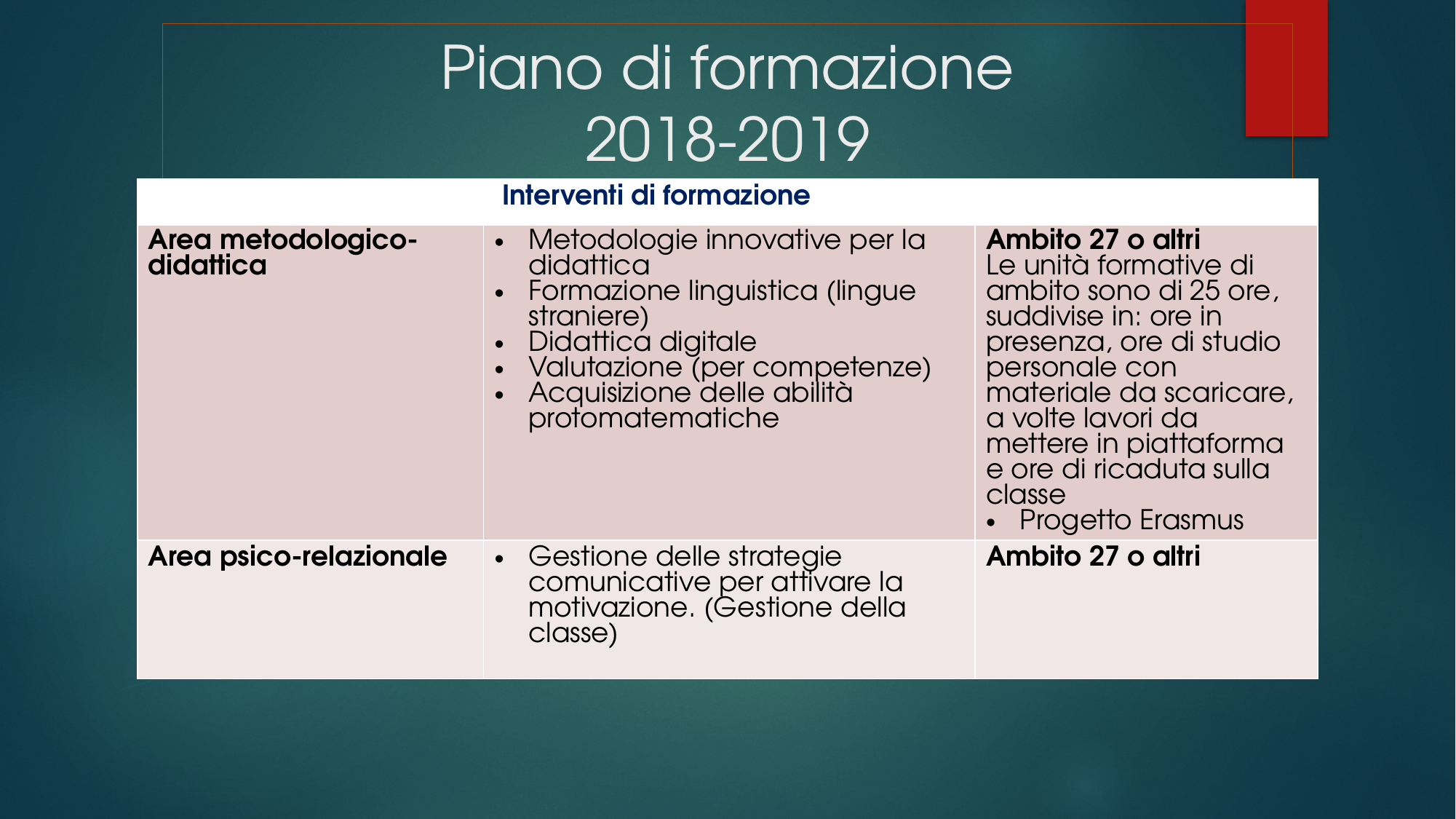

# Piano di formazione 2018-2019
|  | Interventi di formazione |  |  |  |
| --- | --- | --- | --- | --- |
| Area metodologico-didattica | Metodologie innovative per la didattica Formazione linguistica (lingue straniere) Didattica digitale Valutazione (per competenze) Acquisizione delle abilità protomatematiche | Ambito 27 o altri Le unità formative di ambito sono di 25 ore, suddivise in: ore in presenza, ore di studio personale con materiale da scaricare, a volte lavori da mettere in piattaforma e ore di ricaduta sulla classe Progetto Erasmus |  |  |
| Area psico-relazionale | Gestione delle strategie comunicative per attivare la motivazione. (Gestione della classe) | Ambito 27 o altri |  |  |